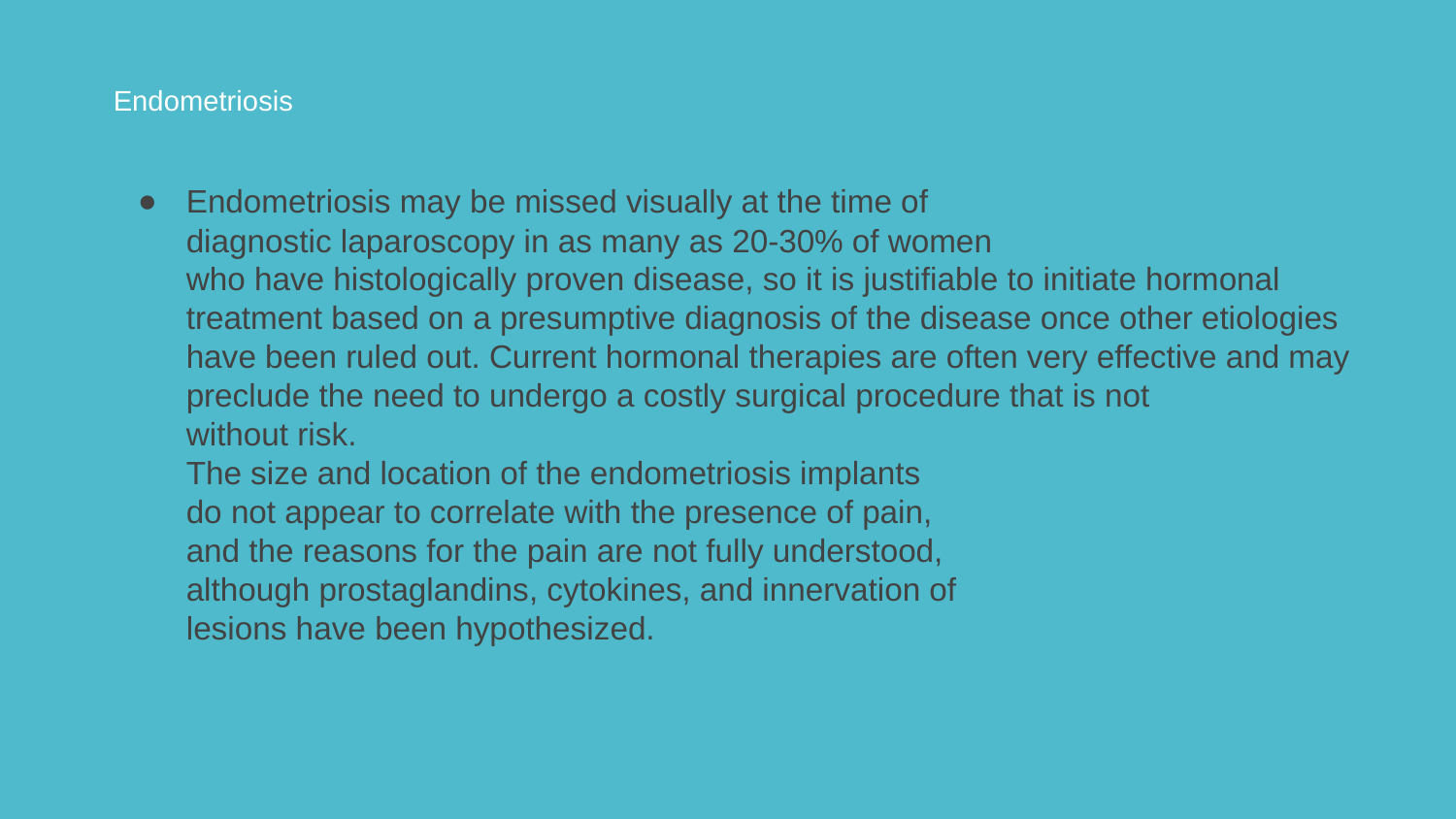

# Endometriosis
Endometriosis may be missed visually at the time of
diagnostic laparoscopy in as many as 20-30% of women
who have histologically proven disease, so it is justifiable to initiate hormonal treatment based on a presumptive diagnosis of the disease once other etiologies have been ruled out. Current hormonal therapies are often very effective and may preclude the need to undergo a costly surgical procedure that is not
without risk.
The size and location of the endometriosis implants
do not appear to correlate with the presence of pain,
and the reasons for the pain are not fully understood,
although prostaglandins, cytokines, and innervation of
lesions have been hypothesized.